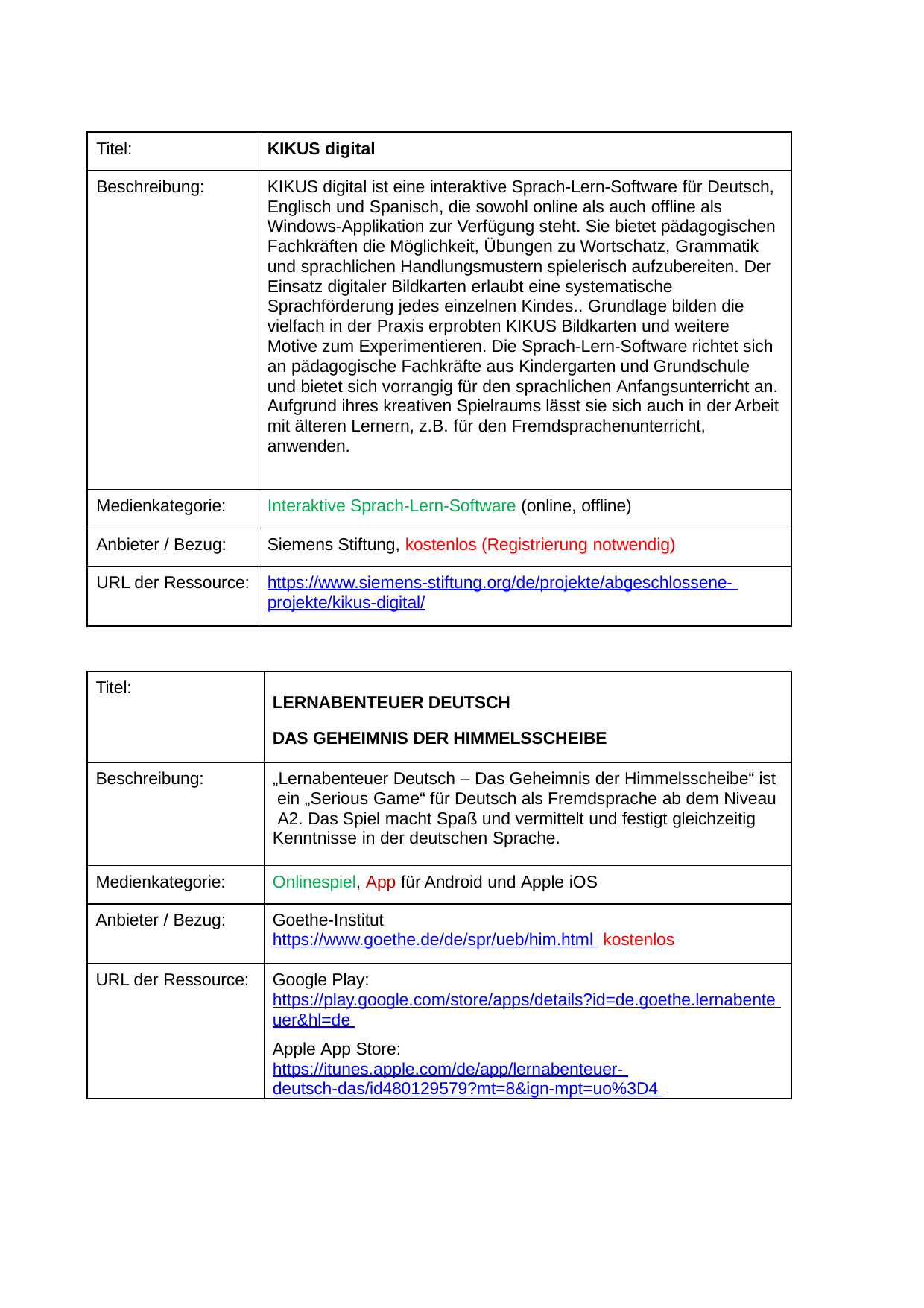

| Titel: | KIKUS digital |
| --- | --- |
| Beschreibung: | KIKUS digital ist eine interaktive Sprach-Lern-Software für Deutsch, Englisch und Spanisch, die sowohl online als auch offline als Windows-Applikation zur Verfügung steht. Sie bietet pädagogischen Fachkräften die Möglichkeit, Übungen zu Wortschatz, Grammatik und sprachlichen Handlungsmustern spielerisch aufzubereiten. Der Einsatz digitaler Bildkarten erlaubt eine systematische Sprachförderung jedes einzelnen Kindes.. Grundlage bilden die vielfach in der Praxis erprobten KIKUS Bildkarten und weitere Motive zum Experimentieren. Die Sprach-Lern-Software richtet sich an pädagogische Fachkräfte aus Kindergarten und Grundschule und bietet sich vorrangig für den sprachlichen Anfangsunterricht an. Aufgrund ihres kreativen Spielraums lässt sie sich auch in der Arbeit mit älteren Lernern, z.B. für den Fremdsprachenunterricht, anwenden. |
| Medienkategorie: | Interaktive Sprach-Lern-Software (online, offline) |
| Anbieter / Bezug: | Siemens Stiftung, kostenlos (Registrierung notwendig) |
| URL der Ressource: | https://www.siemens-stiftung.org/de/projekte/abgeschlossene- projekte/kikus-digital/ |
| Titel: | LERNABENTEUER DEUTSCH DAS GEHEIMNIS DER HIMMELSSCHEIBE |
| --- | --- |
| Beschreibung: | „Lernabenteuer Deutsch – Das Geheimnis der Himmelsscheibe“ ist ein „Serious Game“ für Deutsch als Fremdsprache ab dem Niveau A2. Das Spiel macht Spaß und vermittelt und festigt gleichzeitig Kenntnisse in der deutschen Sprache. |
| Medienkategorie: | Onlinespiel, App für Android und Apple iOS |
| Anbieter / Bezug: | Goethe-Institut https://www.goethe.de/de/spr/ueb/him.html kostenlos |
| URL der Ressource: | Google Play: https://play.google.com/store/apps/details?id=de.goethe.lernabente uer&hl=de Apple App Store: https://itunes.apple.com/de/app/lernabenteuer- deutsch-das/id480129579?mt=8&ign-mpt=uo%3D4 |